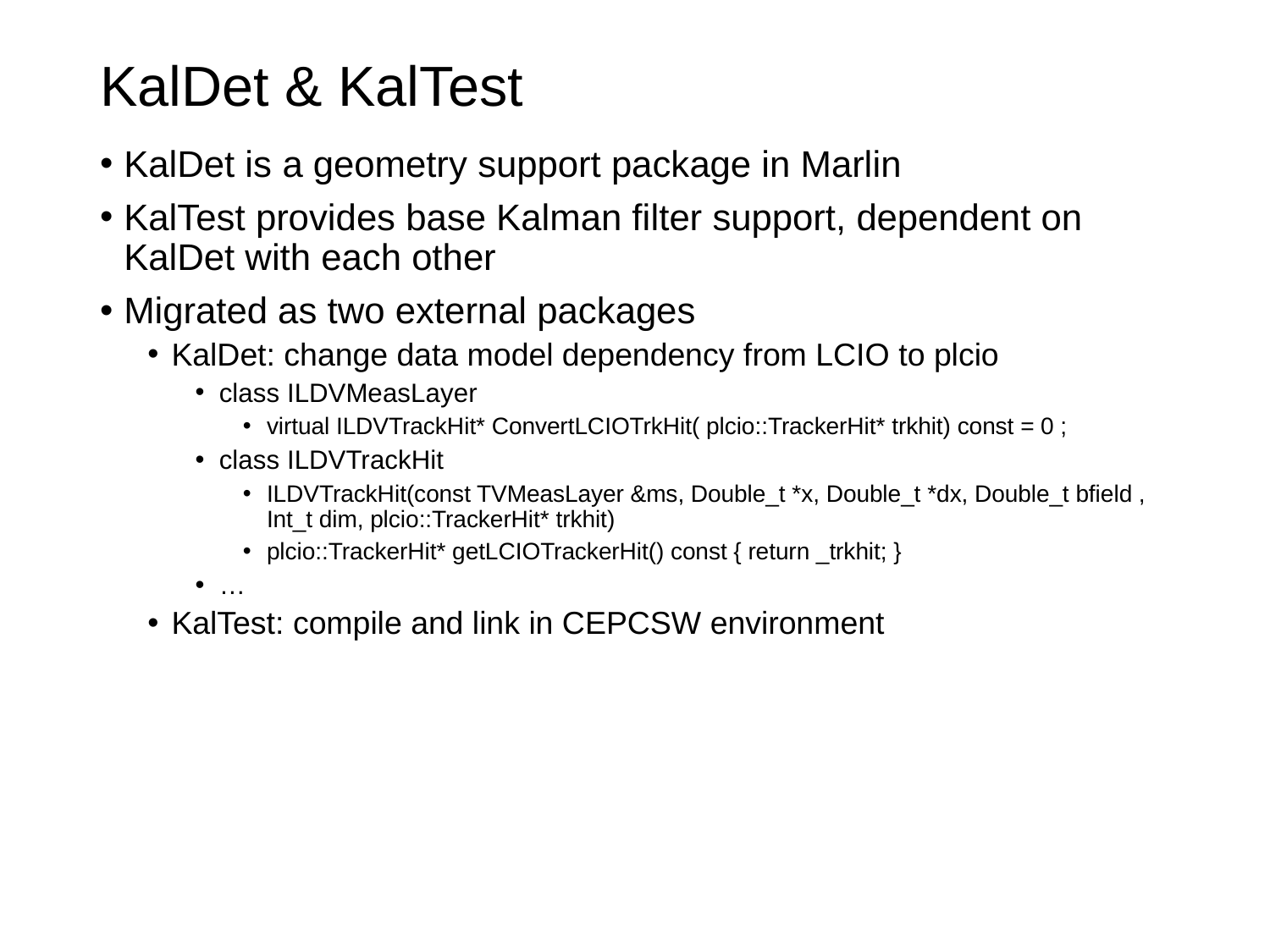

# KalDet & KalTest
KalDet is a geometry support package in Marlin
KalTest provides base Kalman filter support, dependent on KalDet with each other
Migrated as two external packages
KalDet: change data model dependency from LCIO to plcio
class ILDVMeasLayer
virtual ILDVTrackHit* ConvertLCIOTrkHit( plcio::TrackerHit* trkhit) const = 0 ;
class ILDVTrackHit
ILDVTrackHit(const TVMeasLayer &ms, Double_t *x, Double_t *dx, Double_t bfield , Int_t dim, plcio::TrackerHit* trkhit)
plcio::TrackerHit* getLCIOTrackerHit() const { return _trkhit; }
…
KalTest: compile and link in CEPCSW environment